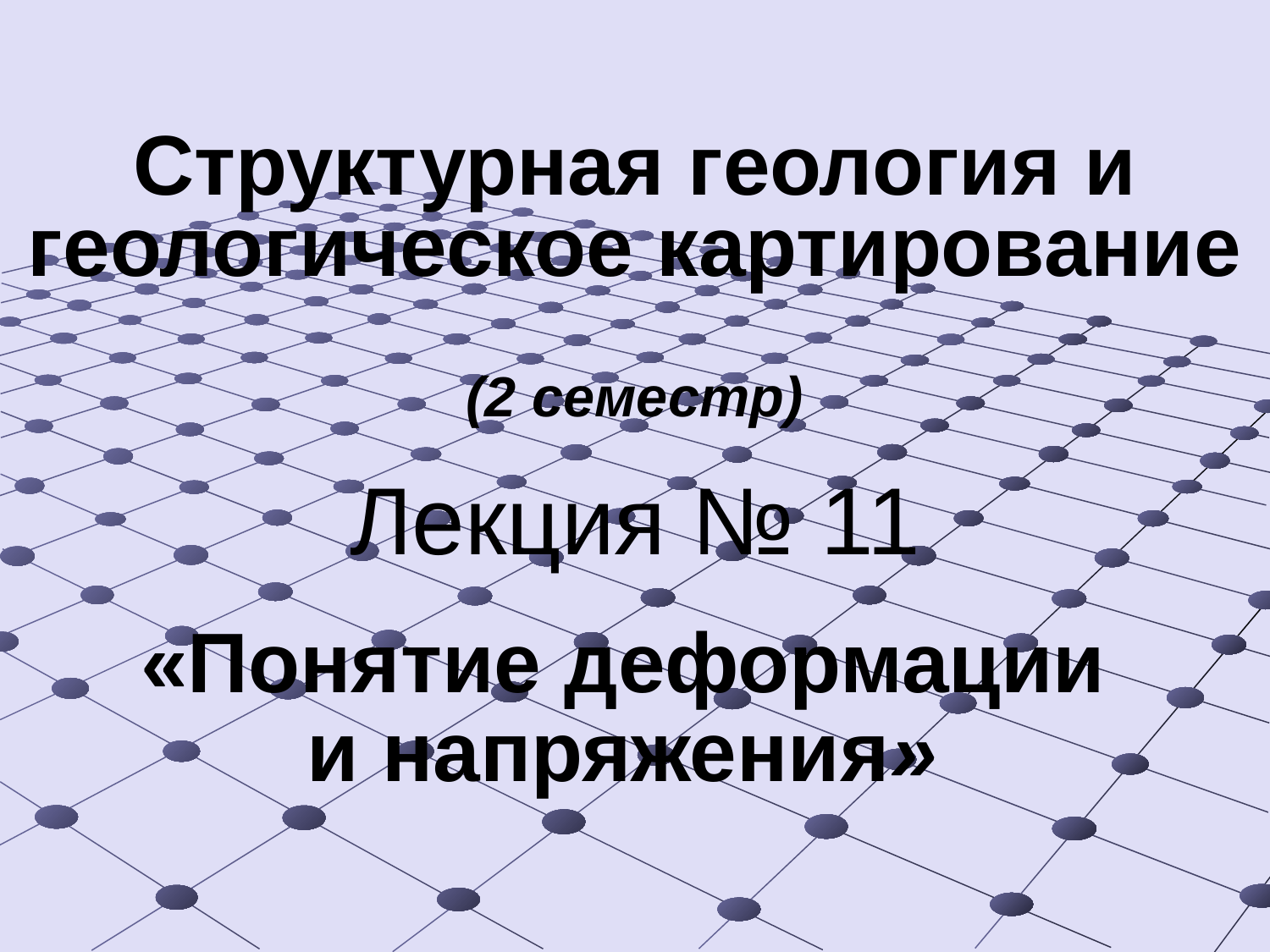

# Структурная геология и геологическое картирование (2 семестр) Лекция № 11 «Понятие деформации и напряжения»